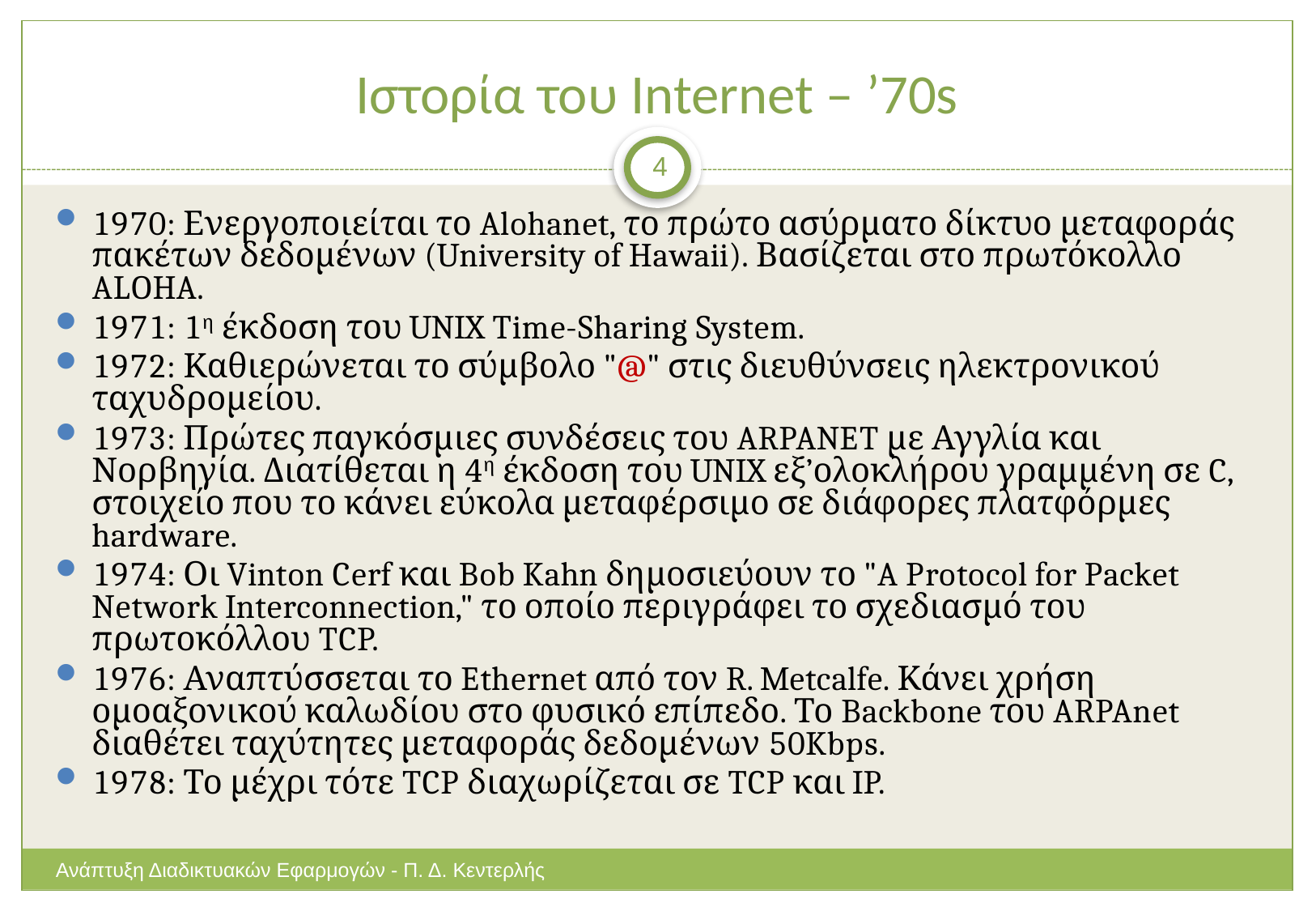

# Ιστορία του Internet – ’70s
4
1970: Ενεργοποιείται το Alohanet, το πρώτο ασύρματο δίκτυο μεταφοράς πακέτων δεδομένων (University of Hawaii). Βασίζεται στο πρωτόκολλο ALOHA.
1971: 1η έκδοση του UNIX Time-Sharing System.
1972: Καθιερώνεται το σύμβολο "@" στις διευθύνσεις ηλεκτρονικού ταχυδρομείου.
1973: Πρώτες παγκόσμιες συνδέσεις του ARPANET με Αγγλία και Νορβηγία. Διατίθεται η 4η έκδοση του UNIX εξ’ολοκλήρου γραμμένη σε C, στοιχείο που το κάνει εύκολα μεταφέρσιμο σε διάφορες πλατφόρμες hardware.
1974: Οι Vinton Cerf και Bob Kahn δημοσιεύουν το "A Protocol for Packet Network Interconnection," το οποίο περιγράφει το σχεδιασμό του πρωτοκόλλου TCP.
1976: Αναπτύσσεται το Ethernet από τον R. Metcalfe. Κάνει χρήση ομοαξονικού καλωδίου στο φυσικό επίπεδο. Το Backbone του ARPAnet διαθέτει ταχύτητες μεταφοράς δεδομένων 50Kbps.
1978: Το μέχρι τότε TCP διαχωρίζεται σε TCP και IP.
Ανάπτυξη Διαδικτυακών Εφαρμογών - Π. Δ. Κεντερλής